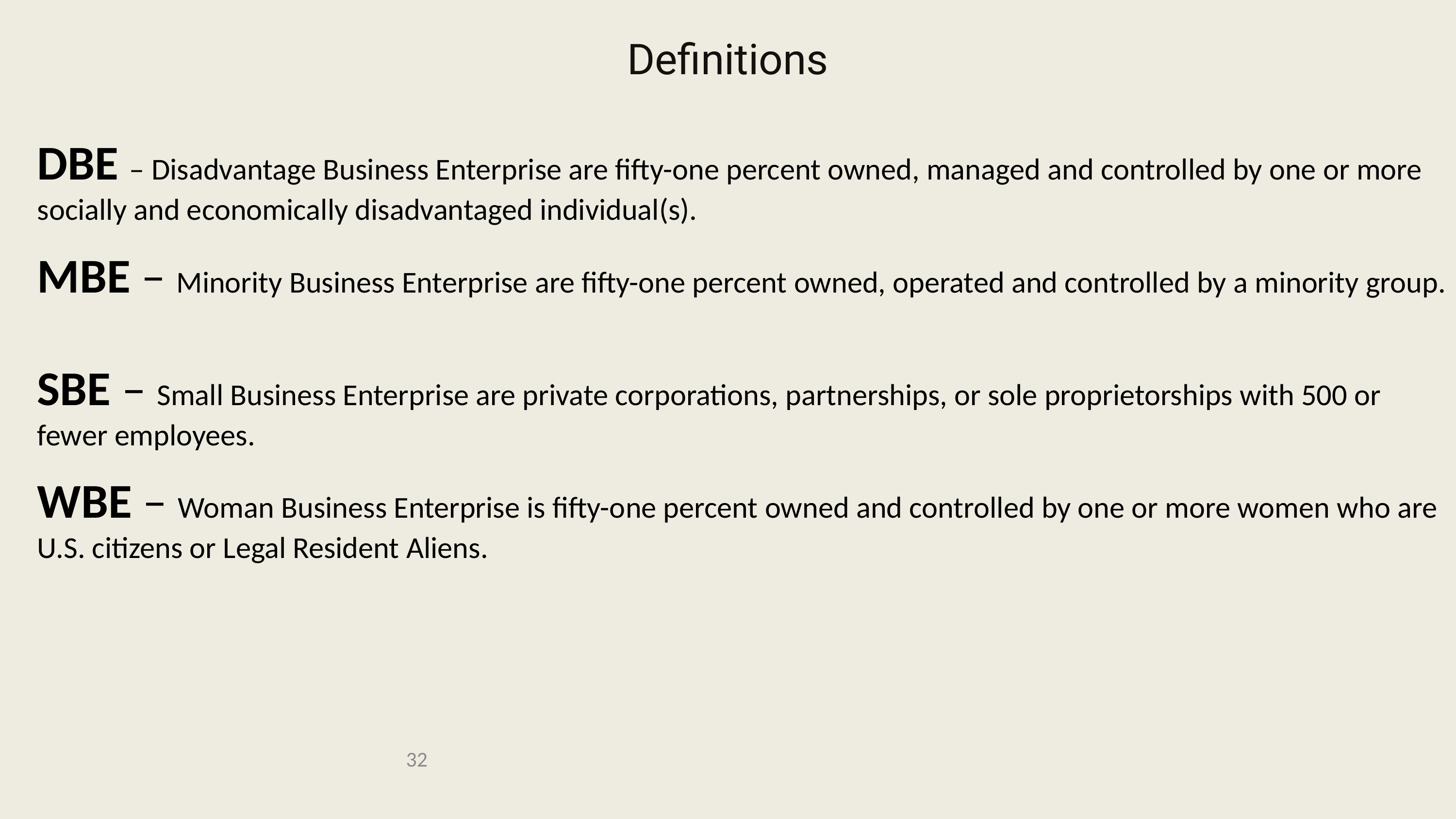

# Definitions
DBE – Disadvantage Business Enterprise are fifty-one percent owned, managed and controlled by one or more socially and economically disadvantaged individual(s).
MBE – Minority Business Enterprise are fifty-one percent owned, operated and controlled by a minority group.
SBE – Small Business Enterprise are private corporations, partnerships, or sole proprietorships with 500 or fewer employees.
WBE – Woman Business Enterprise is fifty-one percent owned and controlled by one or more women who are U.S. citizens or Legal Resident Aliens.
32